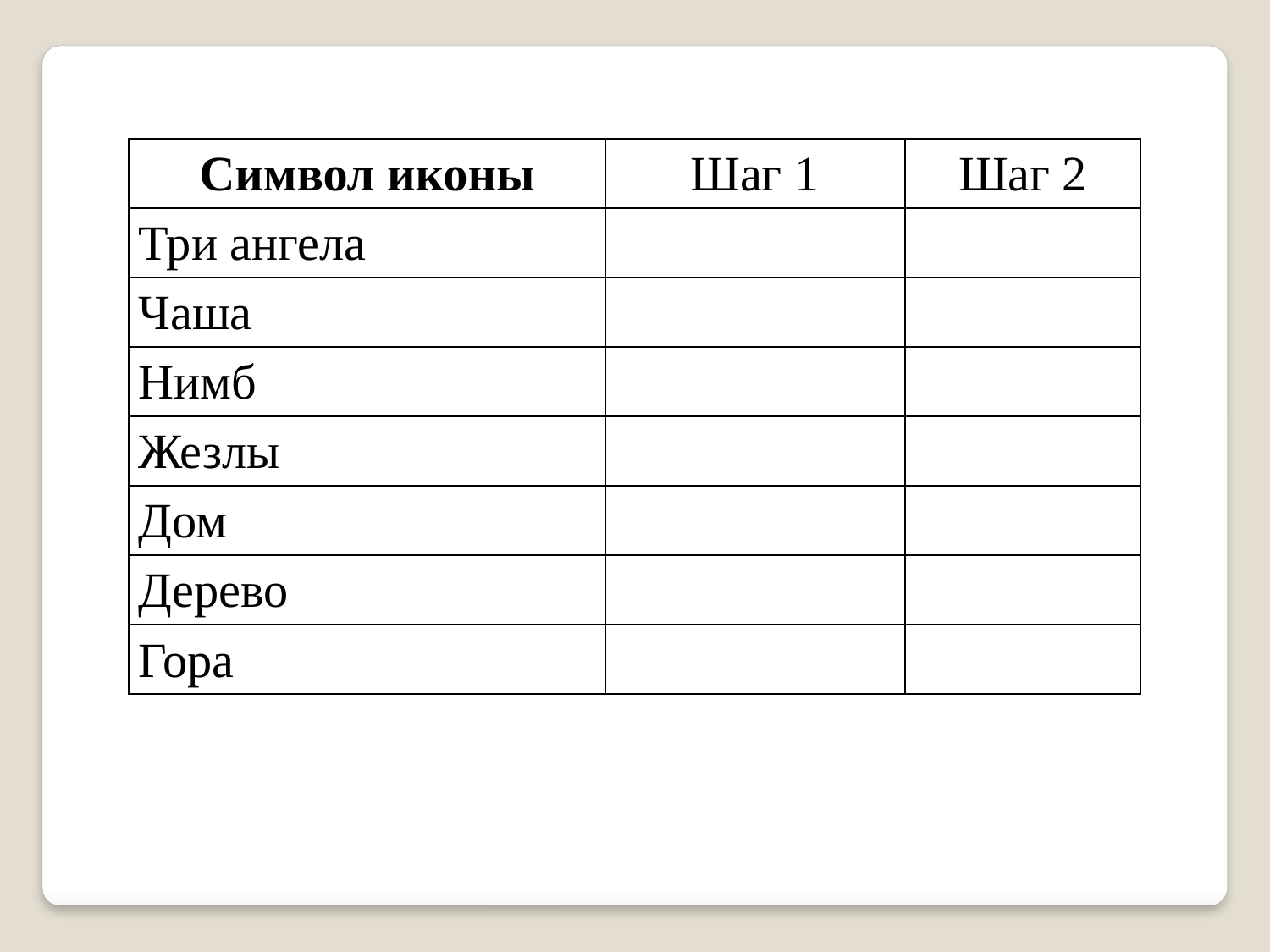

| Символ иконы | Шаг 1 | Шаг 2 |
| --- | --- | --- |
| Три ангела |  |  |
| Чаша |  |  |
| Нимб |  |  |
| Жезлы |  |  |
| Дом |  |  |
| Дерево |  |  |
| Гора |  |  |